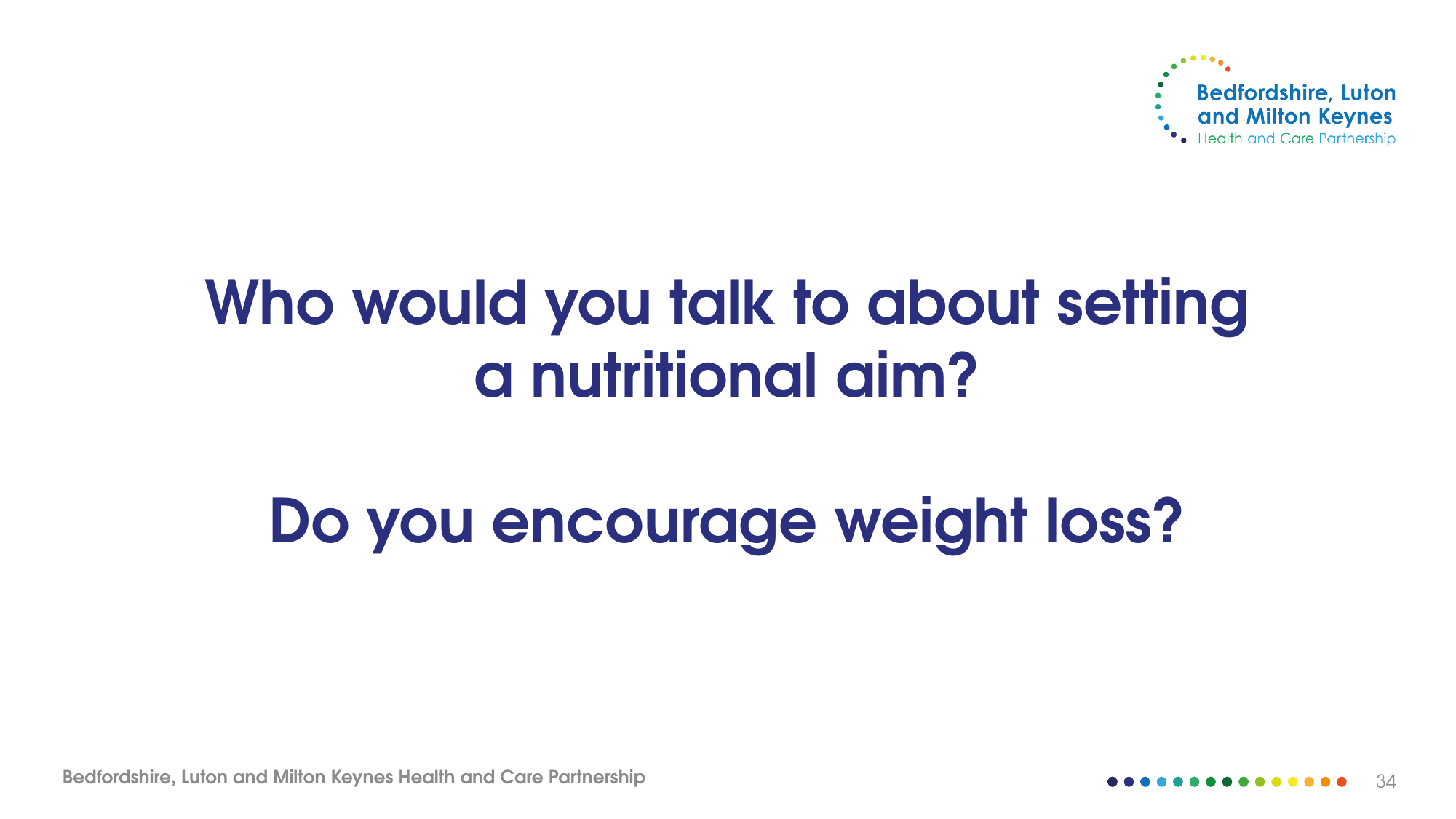

# Who would you talk to about setting a nutritional aim? Do you encourage weight loss?
Bedfordshire, Luton and Milton Keynes Health and Care Partnership
34